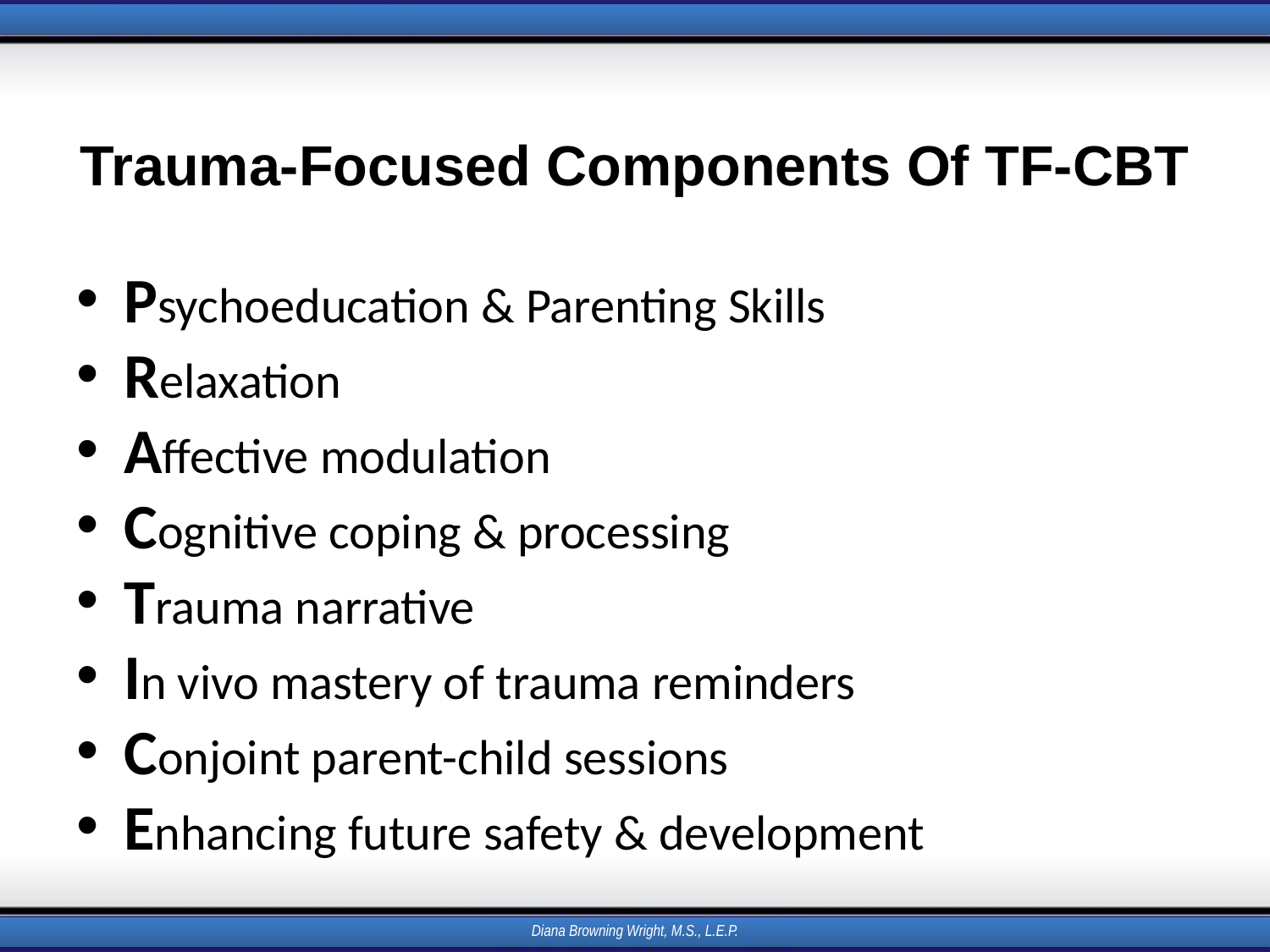

# Trauma-Focused Components Of TF-CBT
Psychoeducation & Parenting Skills
Relaxation
Affective modulation
Cognitive coping & processing
Trauma narrative
In vivo mastery of trauma reminders
Conjoint parent-child sessions
Enhancing future safety & development
Diana Browning Wright, M.S., L.E.P.